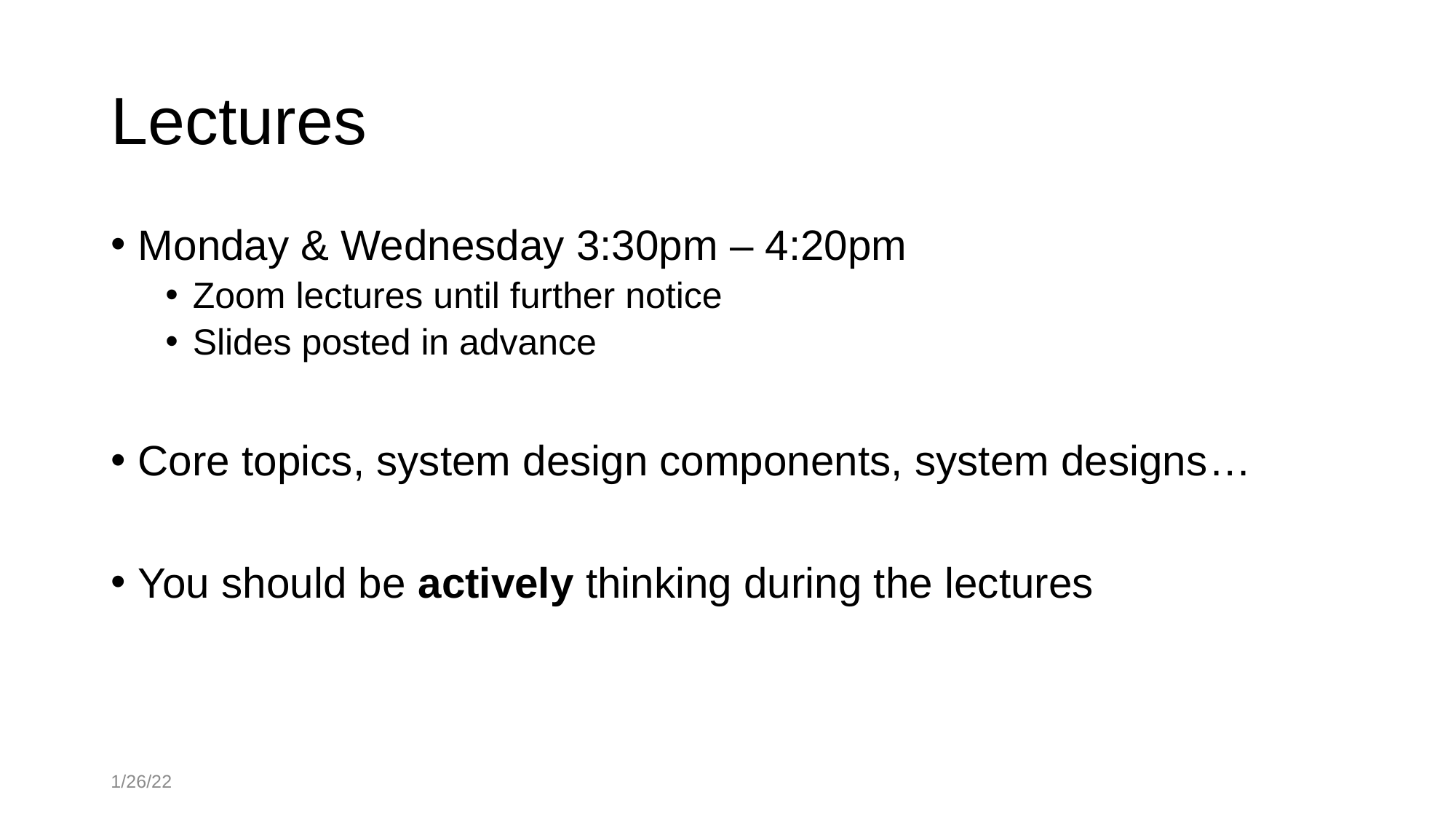

# Lectures
Monday & Wednesday 3:30pm – 4:20pm
Zoom lectures until further notice
Slides posted in advance

Core topics, system design components, system designs…

You should be actively thinking during the lectures
1/26/22